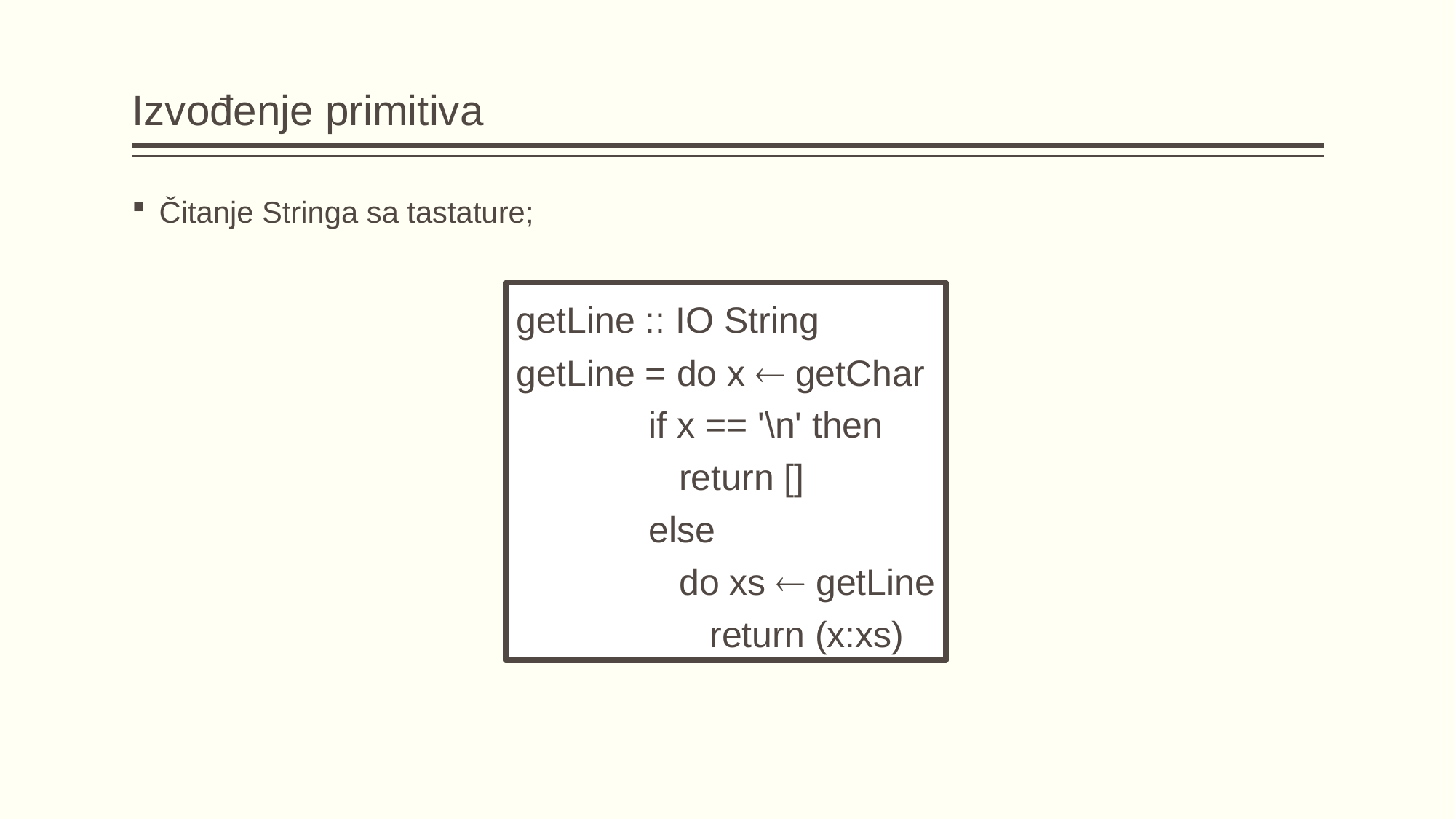

# Izvođenje primitiva
Čitanje Stringa sa tastature;

getLine :: IO String
getLine = do x ← getChar
             if x == '\n' then
                return []
             else
                do xs ← getLine
                   return (x:xs)